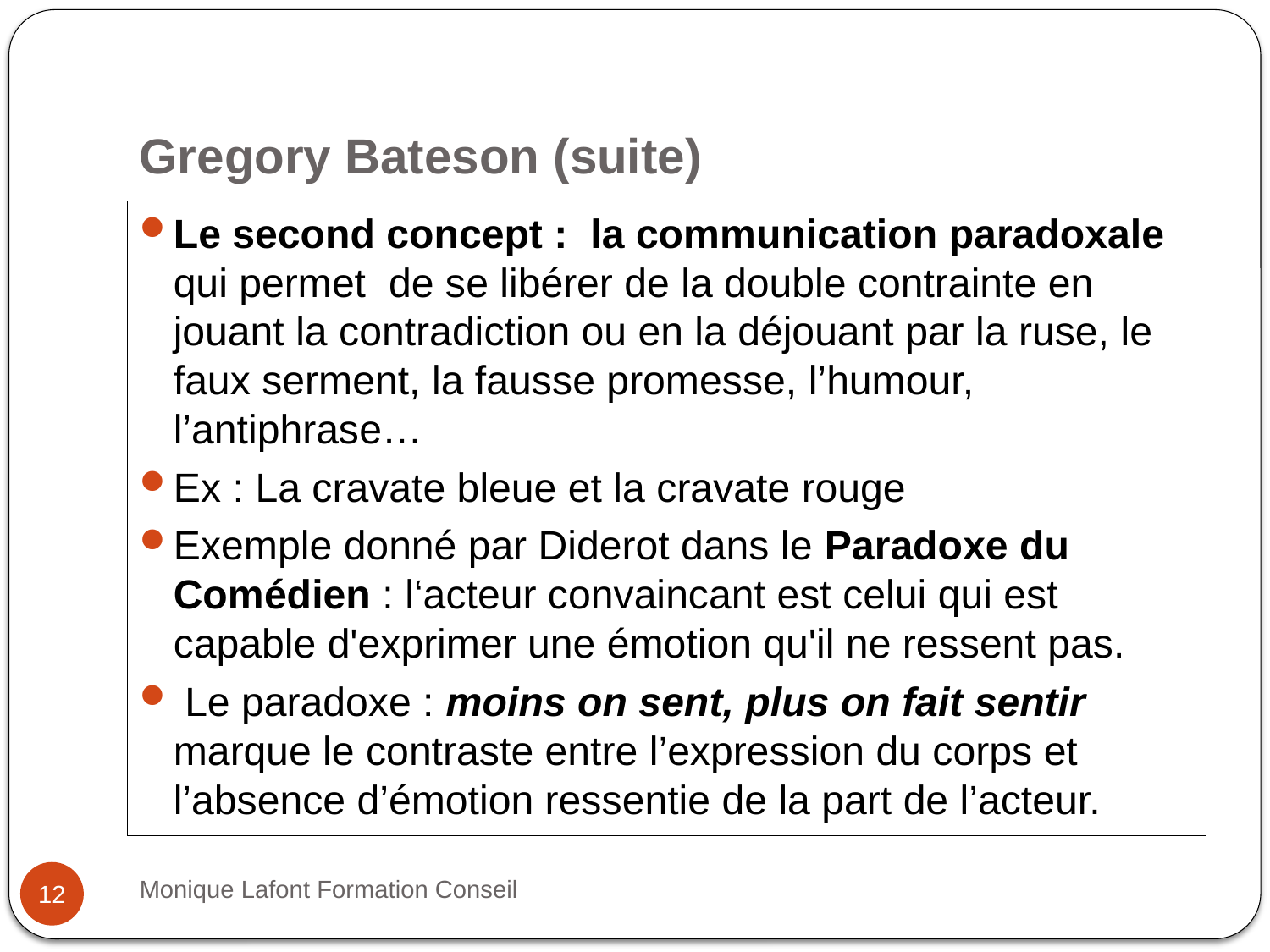

# Gregory Bateson (suite)
Le second concept :  la communication paradoxale qui permet  de se libérer de la double contrainte en  jouant la contradiction ou en la déjouant par la ruse, le faux serment, la fausse promesse, l’humour, l’antiphrase…
Ex : La cravate bleue et la cravate rouge
Exemple donné par Diderot dans le Paradoxe du Comédien : l‘acteur convaincant est celui qui est capable d'exprimer une émotion qu'il ne ressent pas.
 Le paradoxe : moins on sent, plus on fait sentir marque le contraste entre l’expression du corps et l’absence d’émotion ressentie de la part de l’acteur.

Monique Lafont Formation Conseil
12